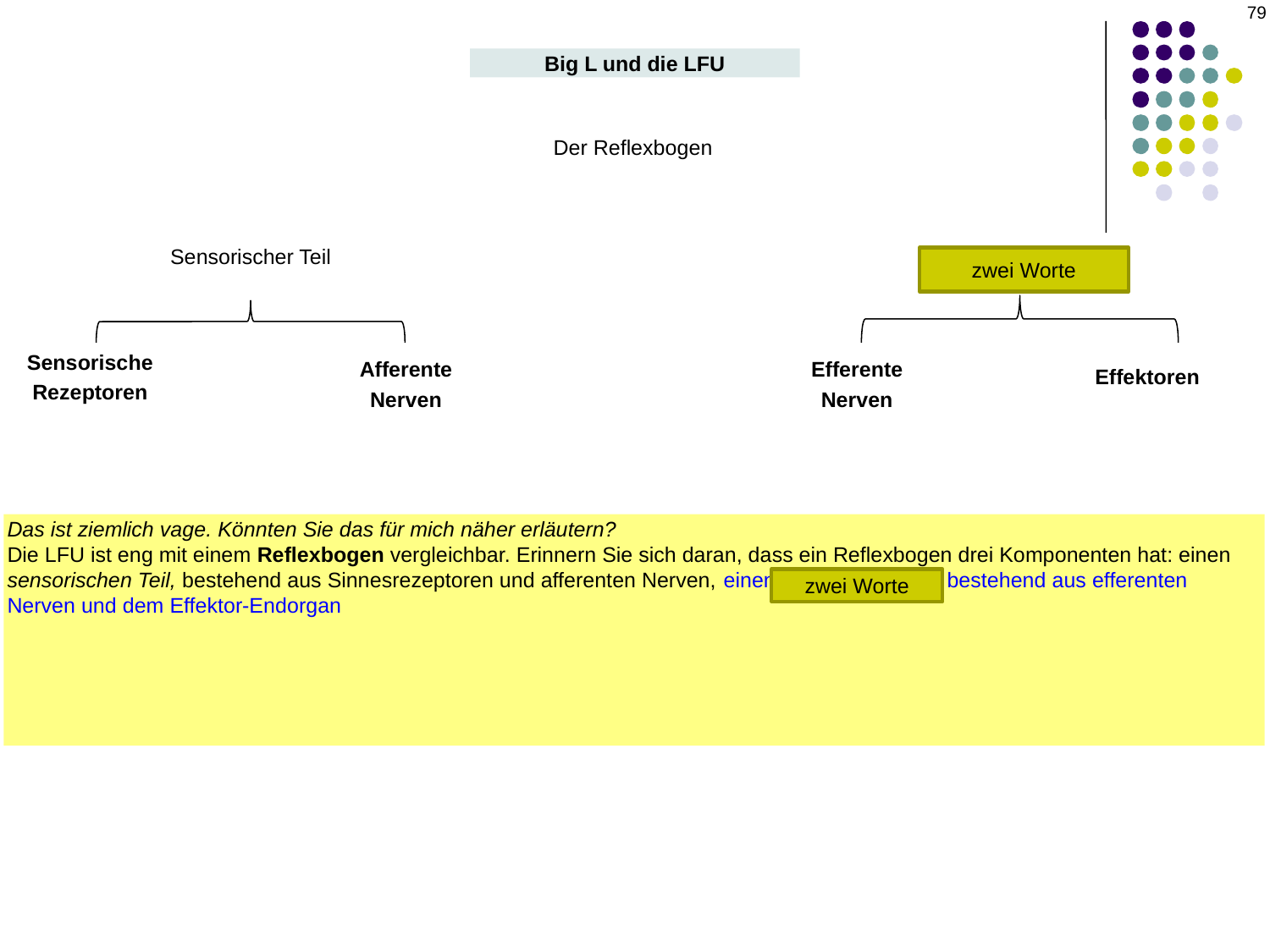

79
Big L und die LFU
Der Reflexbogen

In welchem Quadranten der Augenhöhle befindet sich die Haupttränendrüse?
Superotemporal

In welcher Augenhöhlenfossa befindet sich die Drüse?
Im Stirnbein

Die Tränendrüse ist in zwei Lappen unterteilt – wie heißen diese?
Der Orbital- und der Palpebral-Lappen

Welche Struktur bildet die Trennlinie?
Das laterale Horn der Levator-Aponeurose

Wie viele Gänge hat die Tränendrüse? Wo münden sie aus?
Etwa 12. In den Fornix conjunctivalis oberhalb des oberen Tarsus.

Was ist die Tränenfunktions-Einheit (LFU)?
Die LFU ist das komplexe, integrierte System, das für die Regulierung, Produktion und Gesundheit des Tränenfilms verantwortlich ist. Wenn die LFU gestört ist, kommt es zu DES.
Sensorischer Teil
Motorischer Teil
zwei Worte
Sensorische Rezeptoren
Afferente Nerven
Efferente Nerven
Effektoren
Das ist ziemlich vage. Könnten Sie das für mich näher erläutern?
Die LFU ist eng mit einem Reflexbogen vergleichbar. Erinnern Sie sich daran, dass ein Reflexbogen drei Komponenten hat: einen sensorischen Teil, bestehend aus Sinnesrezeptoren und afferenten Nerven, einen motorischen Teil, bestehend aus efferenten Nerven und dem Effektor-Endorgan, sowie ein Integrationszentrum im Zentralnervensystem, das den afferenten und den efferenten Teil miteinander verbindet. Wenn Sie also Ihre Hand auf einen heißen Herd legen, werden Nozizeptoren in Ihrer Haut aktiviert, was wiederum dazu führt, dass die sensorischen Nerven, an die sie angeschlossen sind, feuern. Das Signal wird zum Rückenmark weitergeleitet, wo es Interneuronen stimuliert, die daraufhin die motorischen Nerven zum Feuern bringen. Diese Nerven bilden Synapsen mit motorischen Einheiten in den Muskeln, die dazu führen, dass Sie einen Fluch ausstoßen. (Ach ja, sie bilden auch Synapsen mit den Muskeln, die Ihre Hand vom Herd zurückziehen.)
zwei Worte